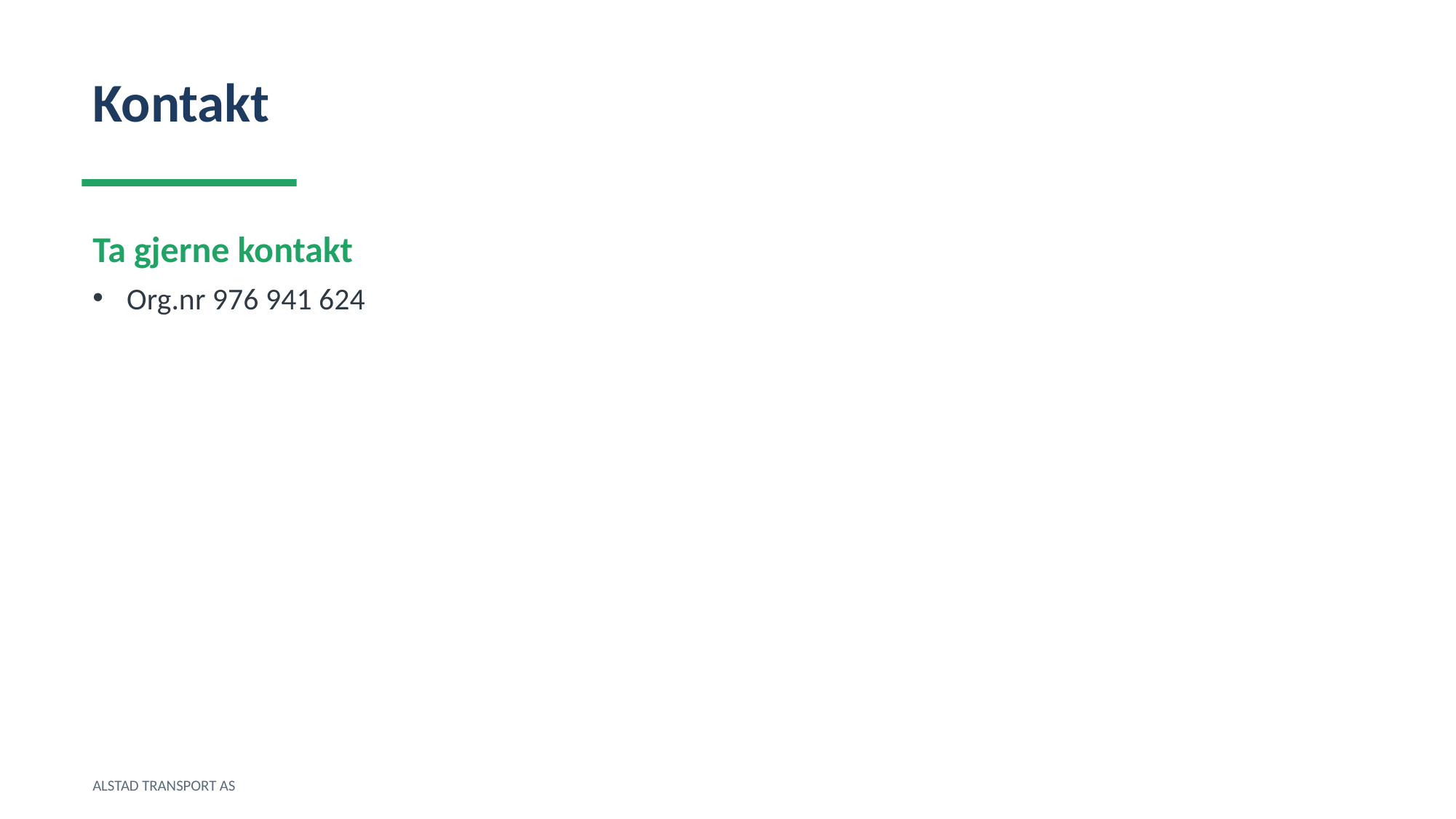

Kontakt

Ta gjerne kontakt
Org.nr 976 941 624
ALSTAD TRANSPORT AS